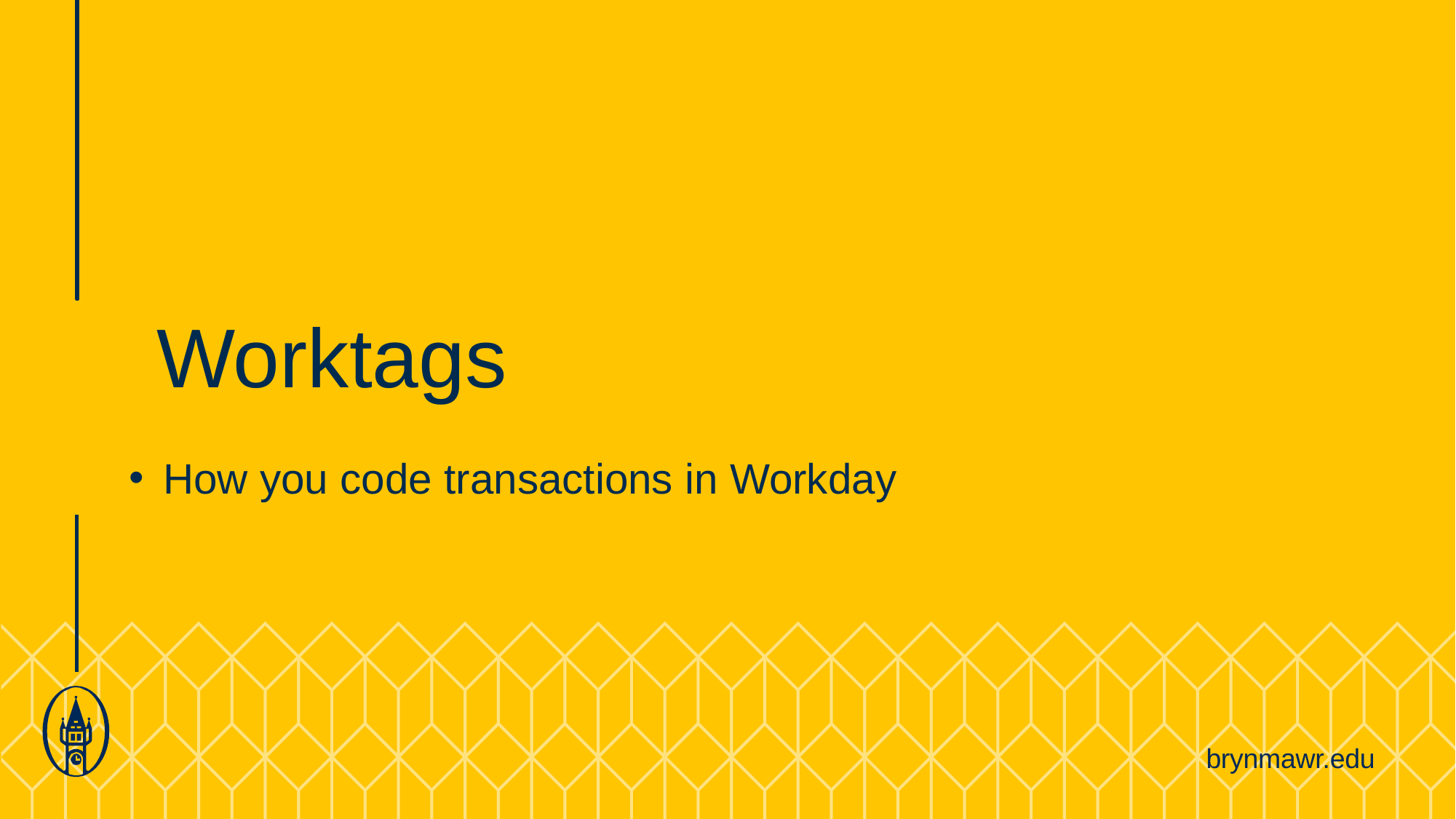

# Worktags
How you code transactions in Workday